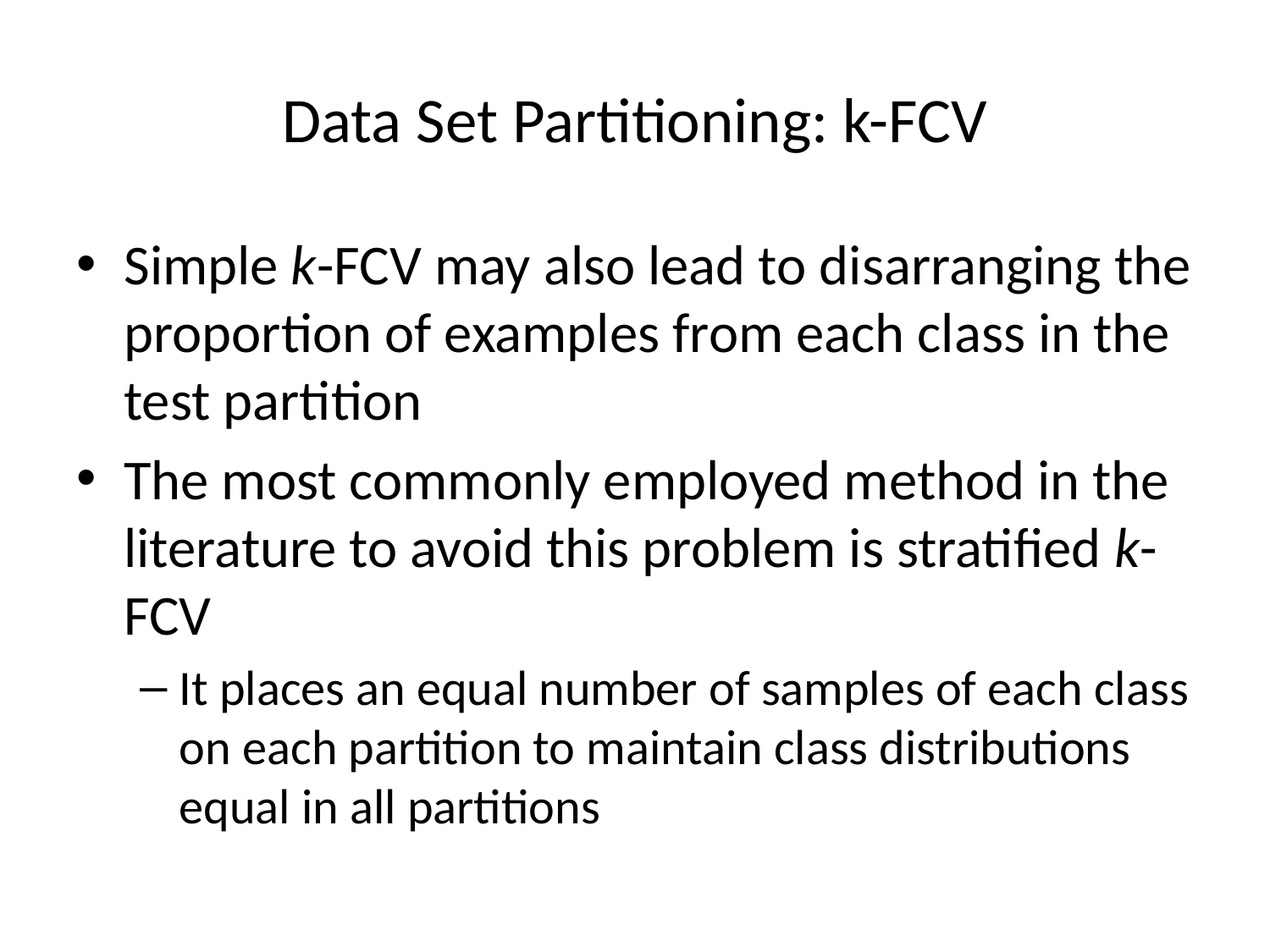

# Data Set Partitioning: k-FCV
Simple k-FCV may also lead to disarranging the proportion of examples from each class in the test partition
The most commonly employed method in the literature to avoid this problem is stratified k-FCV
It places an equal number of samples of each class on each partition to maintain class distributions equal in all partitions